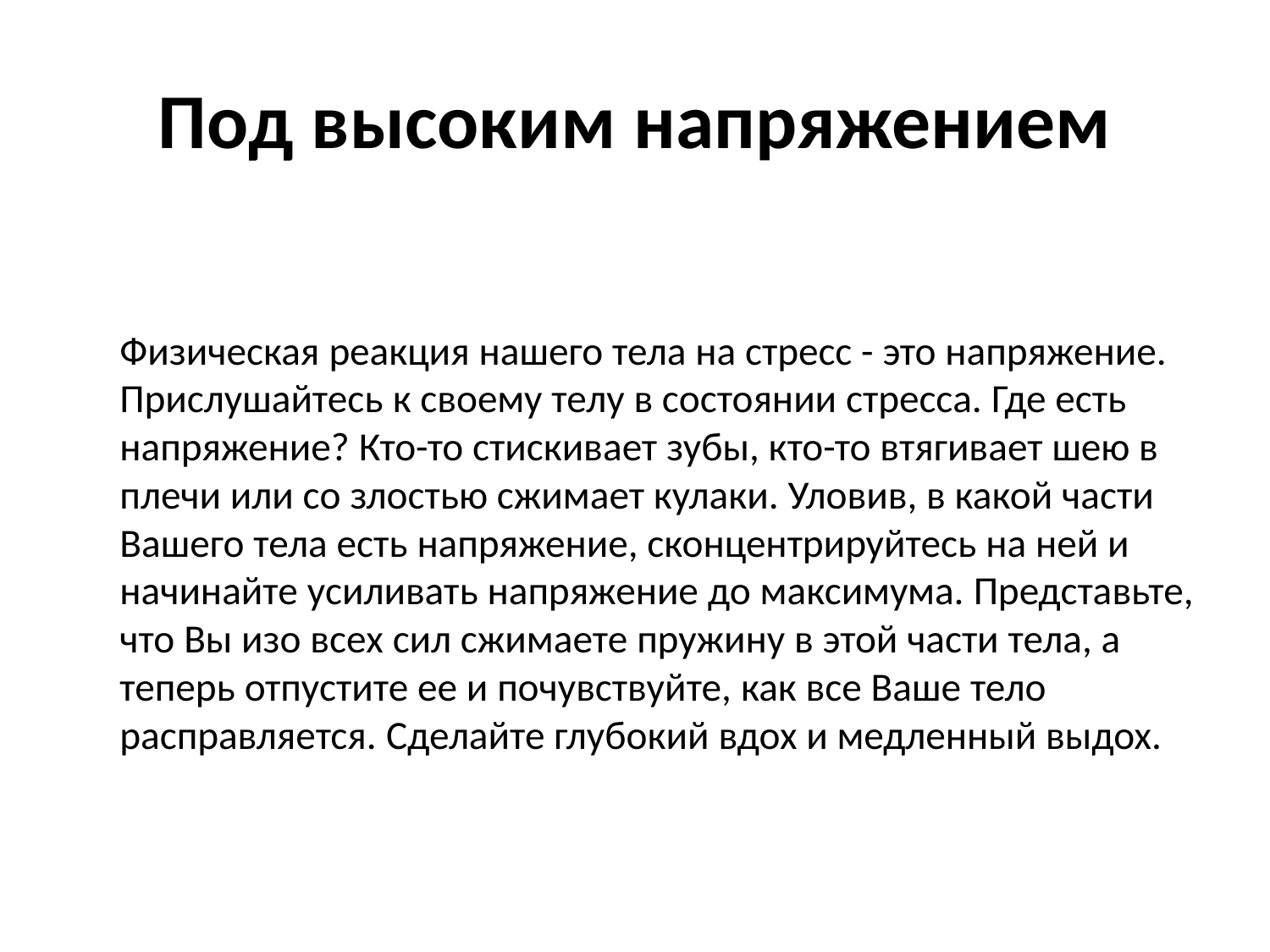

# Под высоким напряжением
Физическая реакция нашего тела на стресс - это напряжение. Прислушайтесь к своему телу в состоянии стресса. Где есть напряжение? Кто-то стискивает зубы, кто-то втягивает шею в плечи или со злостью сжимает кулаки. Уловив, в какой части Вашего тела есть напряжение, сконцентрируйтесь на ней и начинайте усиливать напряжение до максимума. Представьте, что Вы изо всех сил сжимаете пружину в этой части тела, а теперь отпустите ее и почувствуйте, как все Ваше тело расправляется. Сделайте глубокий вдох и медленный выдох.